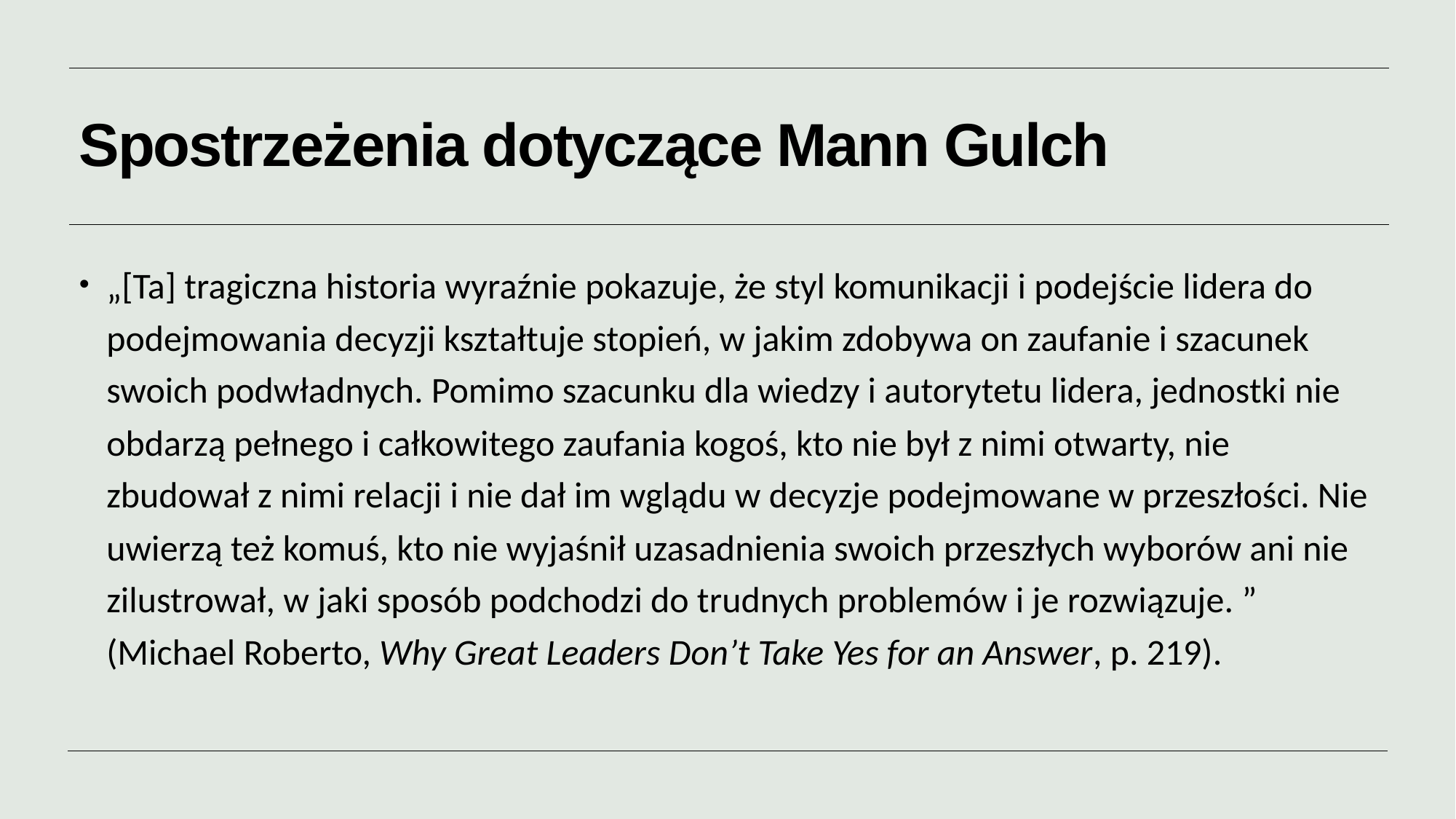

# Spostrzeżenia dotyczące Mann Gulch
„[Ta] tragiczna historia wyraźnie pokazuje, że styl komunikacji i podejście lidera do podejmowania decyzji kształtuje stopień, w jakim zdobywa on zaufanie i szacunek swoich podwładnych. Pomimo szacunku dla wiedzy i autorytetu lidera, jednostki nie obdarzą pełnego i całkowitego zaufania kogoś, kto nie był z nimi otwarty, nie zbudował z nimi relacji i nie dał im wglądu w decyzje podejmowane w przeszłości. Nie uwierzą też komuś, kto nie wyjaśnił uzasadnienia swoich przeszłych wyborów ani nie zilustrował, w jaki sposób podchodzi do trudnych problemów i je rozwiązuje. ” (Michael Roberto, Why Great Leaders Don’t Take Yes for an Answer, p. 219).